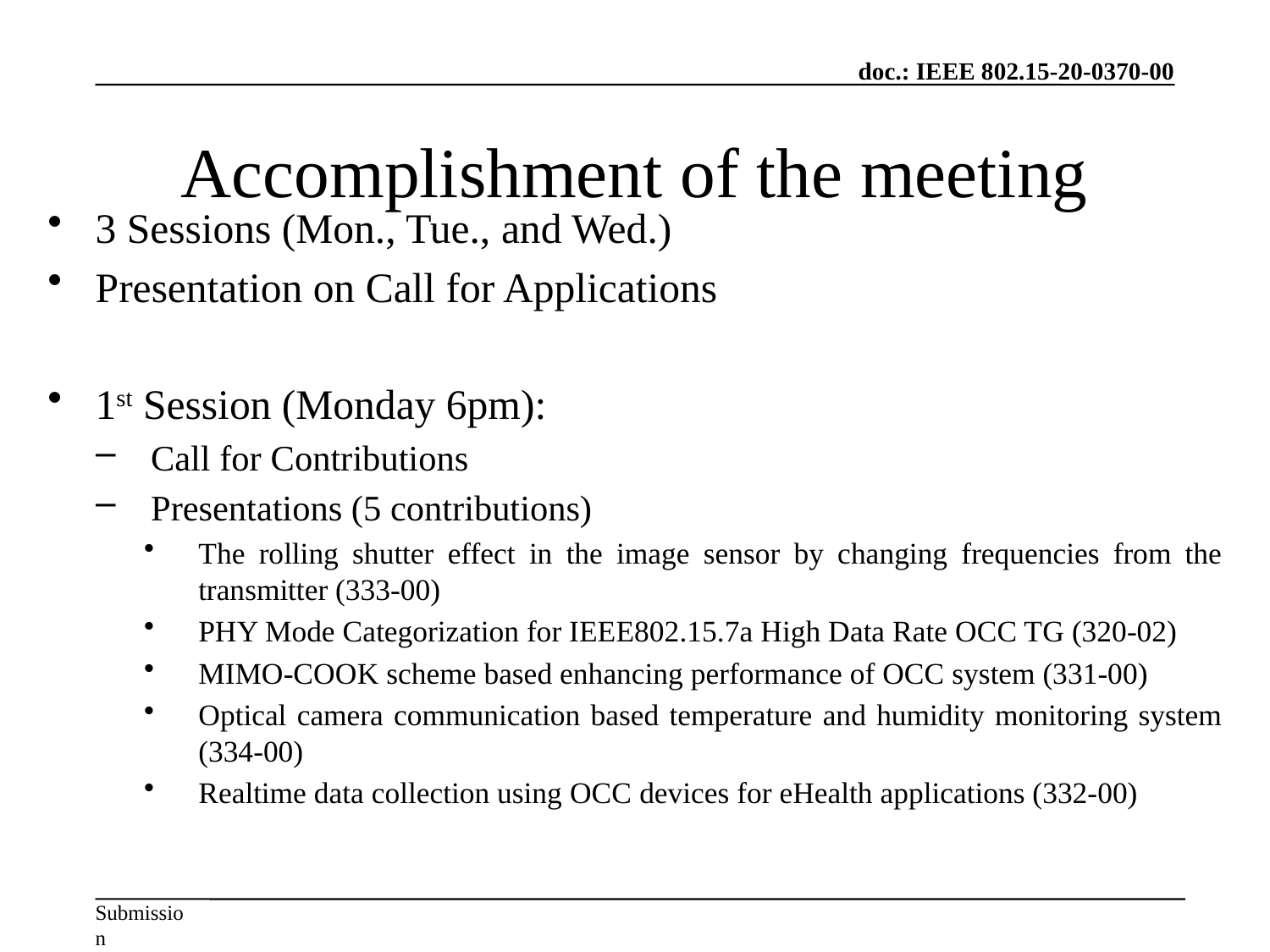

# Accomplishment of the meeting
3 Sessions (Mon., Tue., and Wed.)
Presentation on Call for Applications

1st Session (Monday 6pm):
Call for Contributions
Presentations (5 contributions)
The rolling shutter effect in the image sensor by changing frequencies from the transmitter (333-00)
PHY Mode Categorization for IEEE802.15.7a High Data Rate OCC TG (320-02)
MIMO-COOK scheme based enhancing performance of OCC system (331-00)
Optical camera communication based temperature and humidity monitoring system (334-00)
Realtime data collection using OCC devices for eHealth applications (332-00)